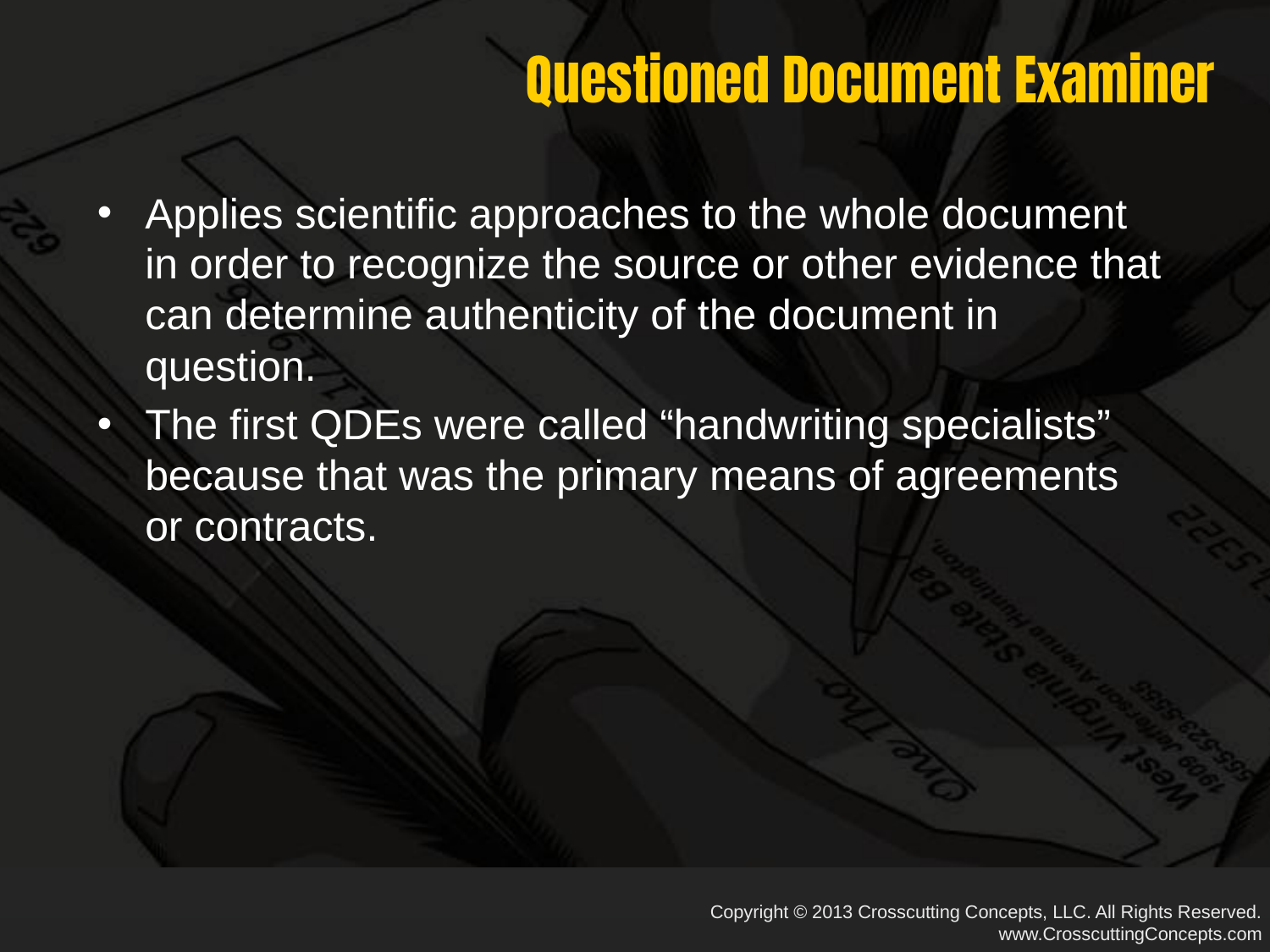

# Questioned Document Examiner
Applies scientific approaches to the whole document in order to recognize the source or other evidence that can determine authenticity of the document in question.
The first QDEs were called “handwriting specialists” because that was the primary means of agreements or contracts.